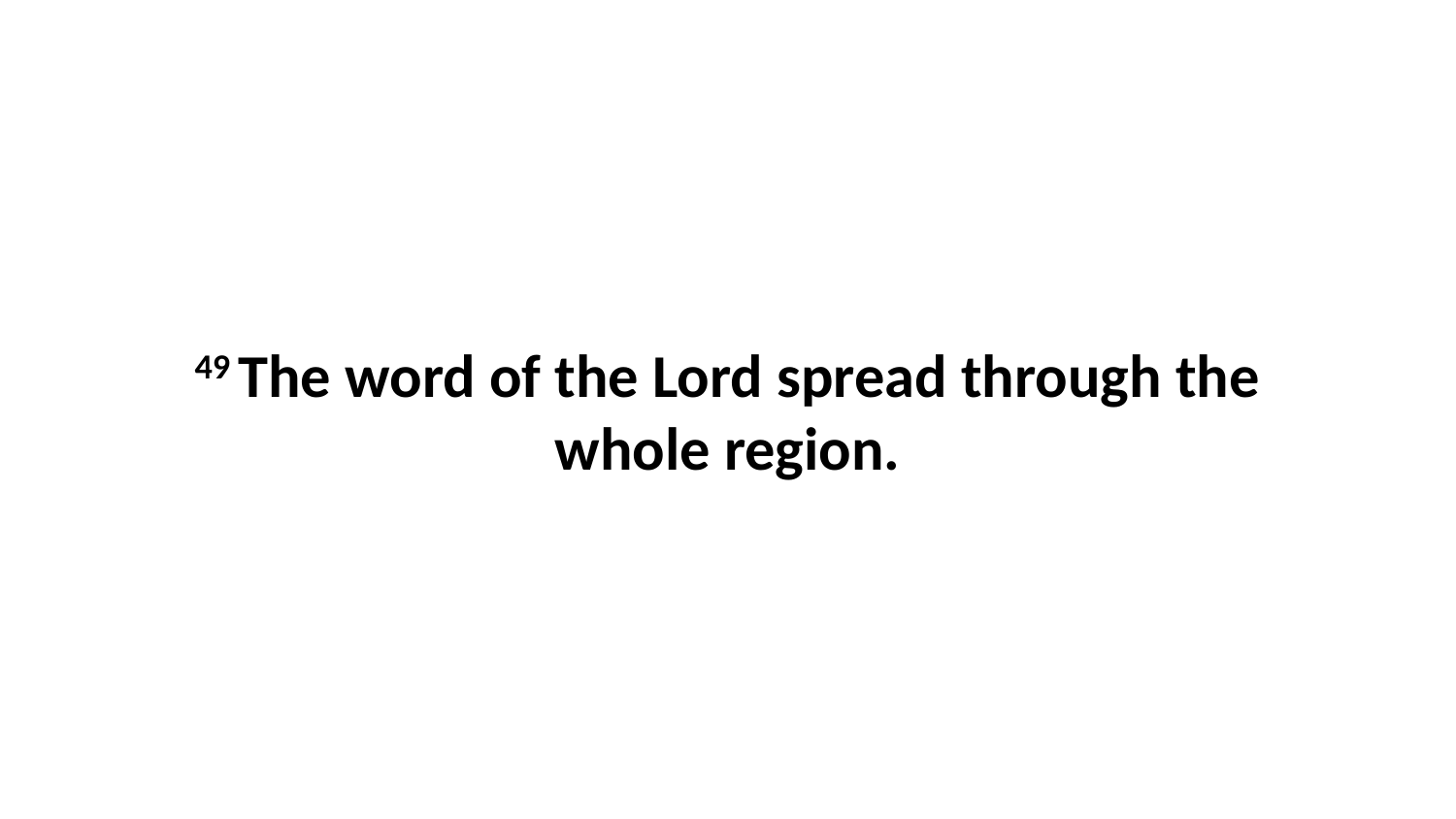

49 The word of the Lord spread through the whole region.